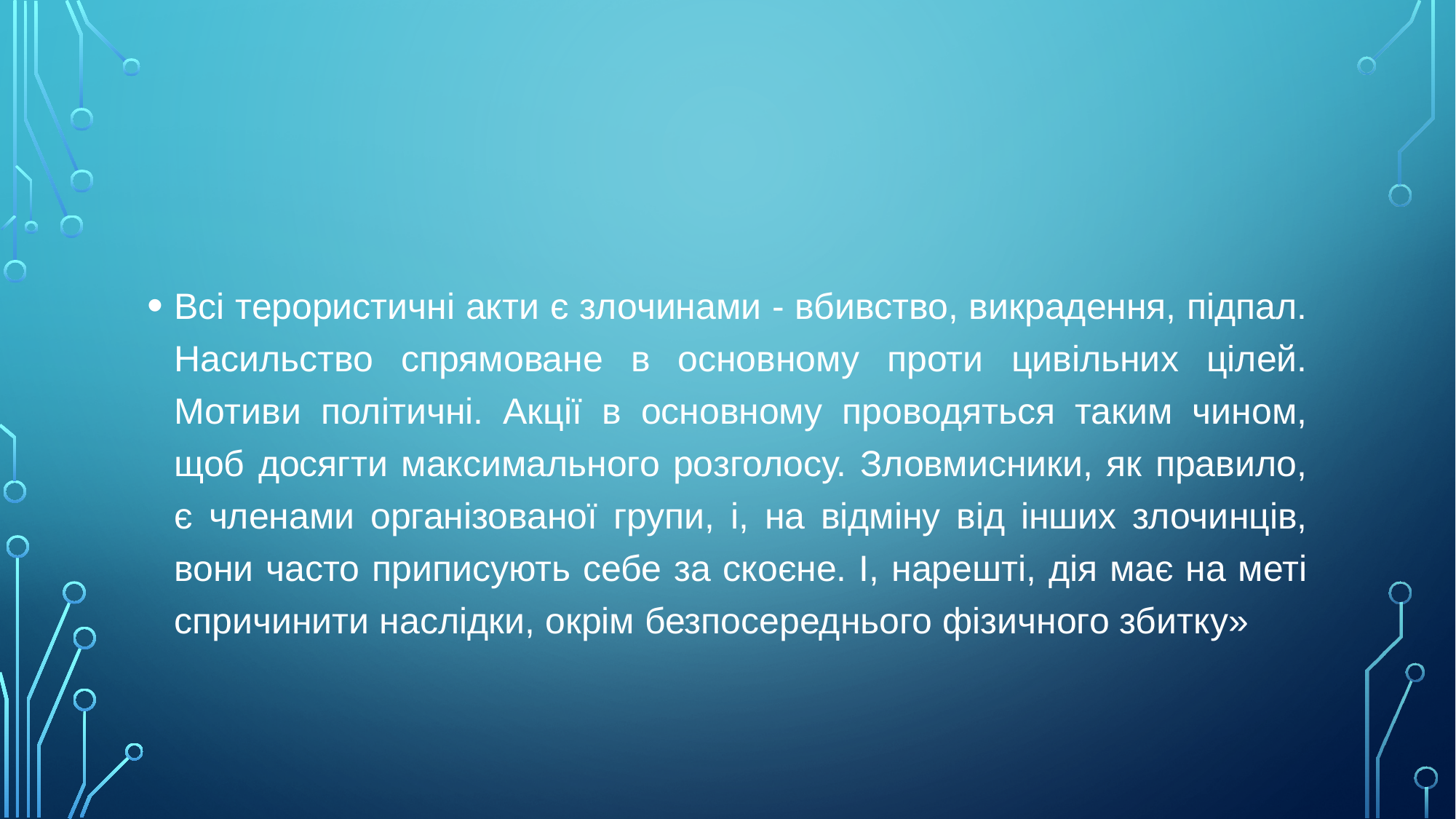

#
Всі терористичні акти є злочинами - вбивство, викрадення, підпал. Насильство спрямоване в основному проти цивільних цілей. Мотиви політичні. Акції в основному проводяться таким чином, щоб досягти максимального розголосу. Зловмисники, як правило, є членами організованої групи, і, на відміну від інших злочинців, вони часто приписують себе за скоєне. І, нарешті, дія має на меті спричинити наслідки, окрім безпосереднього фізичного збитку»